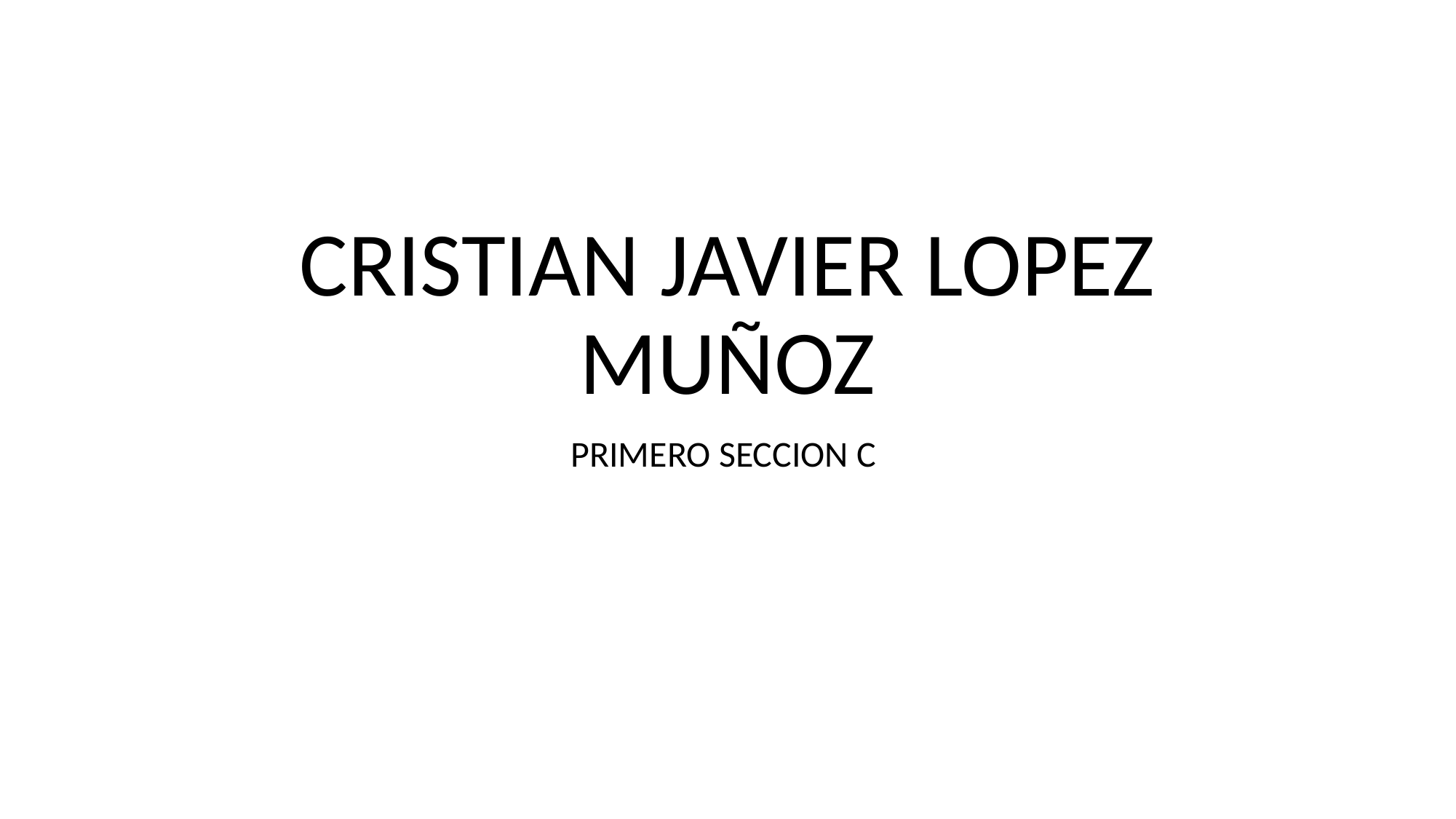

# CRISTIAN JAVIER LOPEZ MUÑOZ
PRIMERO SECCION C